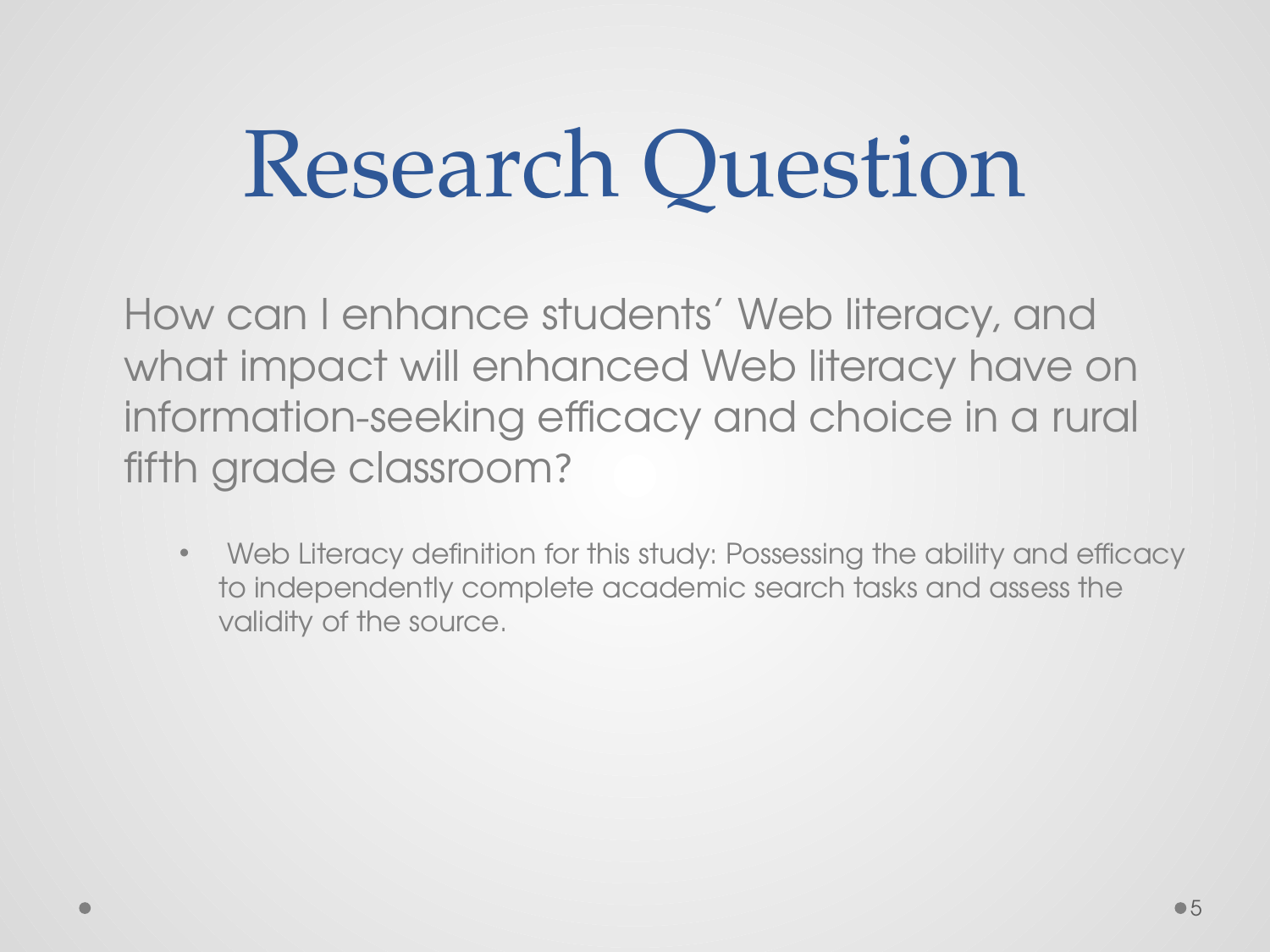

# Research Question

How can I enhance students’ Web literacy, and what impact will enhanced Web literacy have on information-seeking efficacy and choice in a rural fifth grade classroom?

 Web Literacy definition for this study: Possessing the ability and efficacy to independently complete academic search tasks and assess the validity of the source.

5